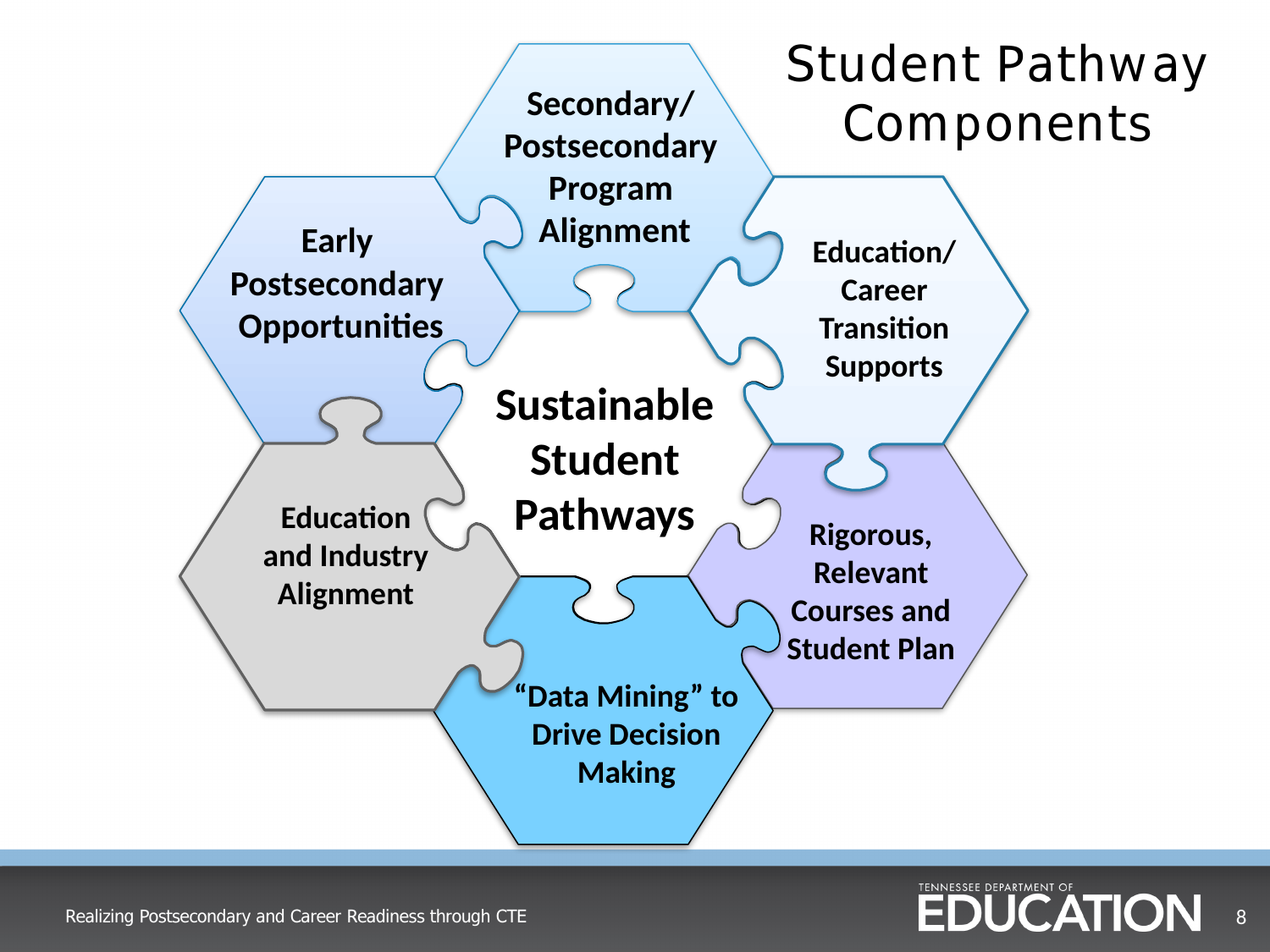

Student Pathway
Components

Secondary/
Postsecondary
Program
Alignment

Early
Postsecondary
Opportunities

Education/ Career
Transition Supports

Sustainable Student Pathways

Education and Industry Alignment

Rigorous, Relevant Courses and Student Plan

“Data Mining” to Drive Decision Making
Realizing Postsecondary and Career Readiness through CTE
8